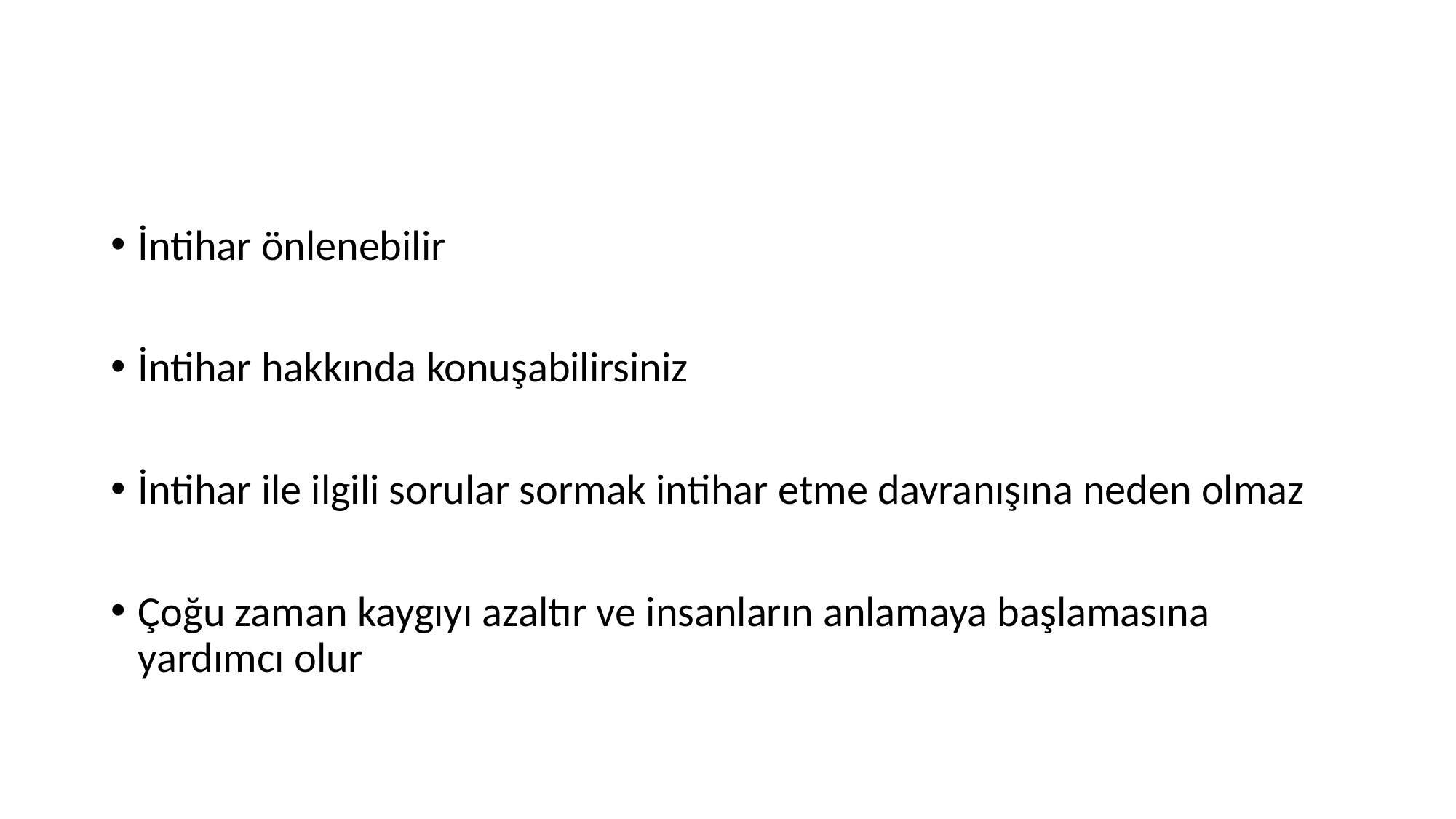

#
İntihar önlenebilir

İntihar hakkında konuşabilirsiniz

İntihar ile ilgili sorular sormak intihar etme davranışına neden olmaz

Çoğu zaman kaygıyı azaltır ve insanların anlamaya başlamasına yardımcı olur